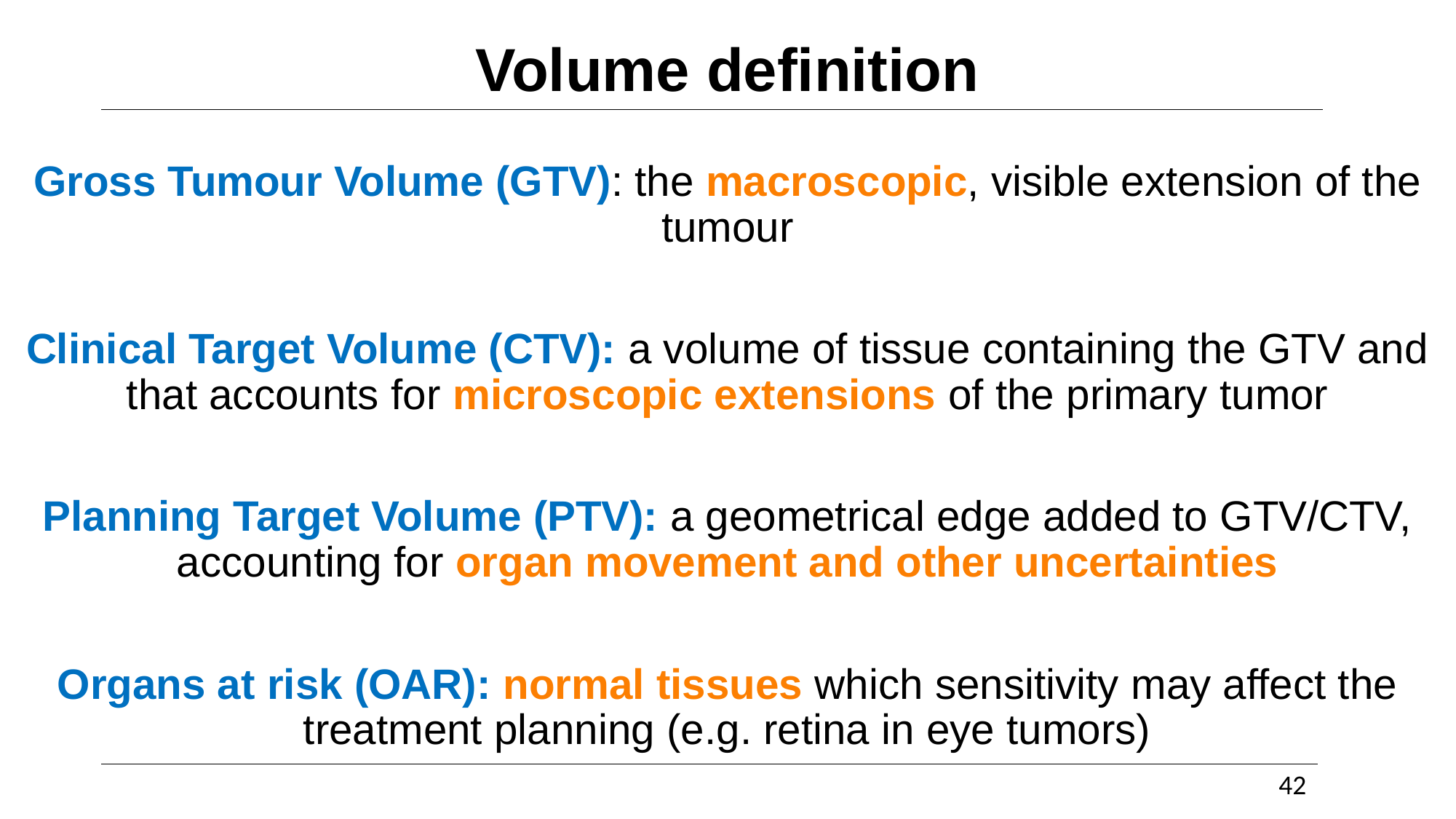

Volume definition
Gross Tumour Volume (GTV): the macroscopic, visible extension of the tumour

Clinical Target Volume (CTV): a volume of tissue containing the GTV and that accounts for microscopic extensions of the primary tumor

Planning Target Volume (PTV): a geometrical edge added to GTV/CTV, accounting for organ movement and other uncertainties

Organs at risk (OAR): normal tissues which sensitivity may affect the treatment planning (e.g. retina in eye tumors)
42